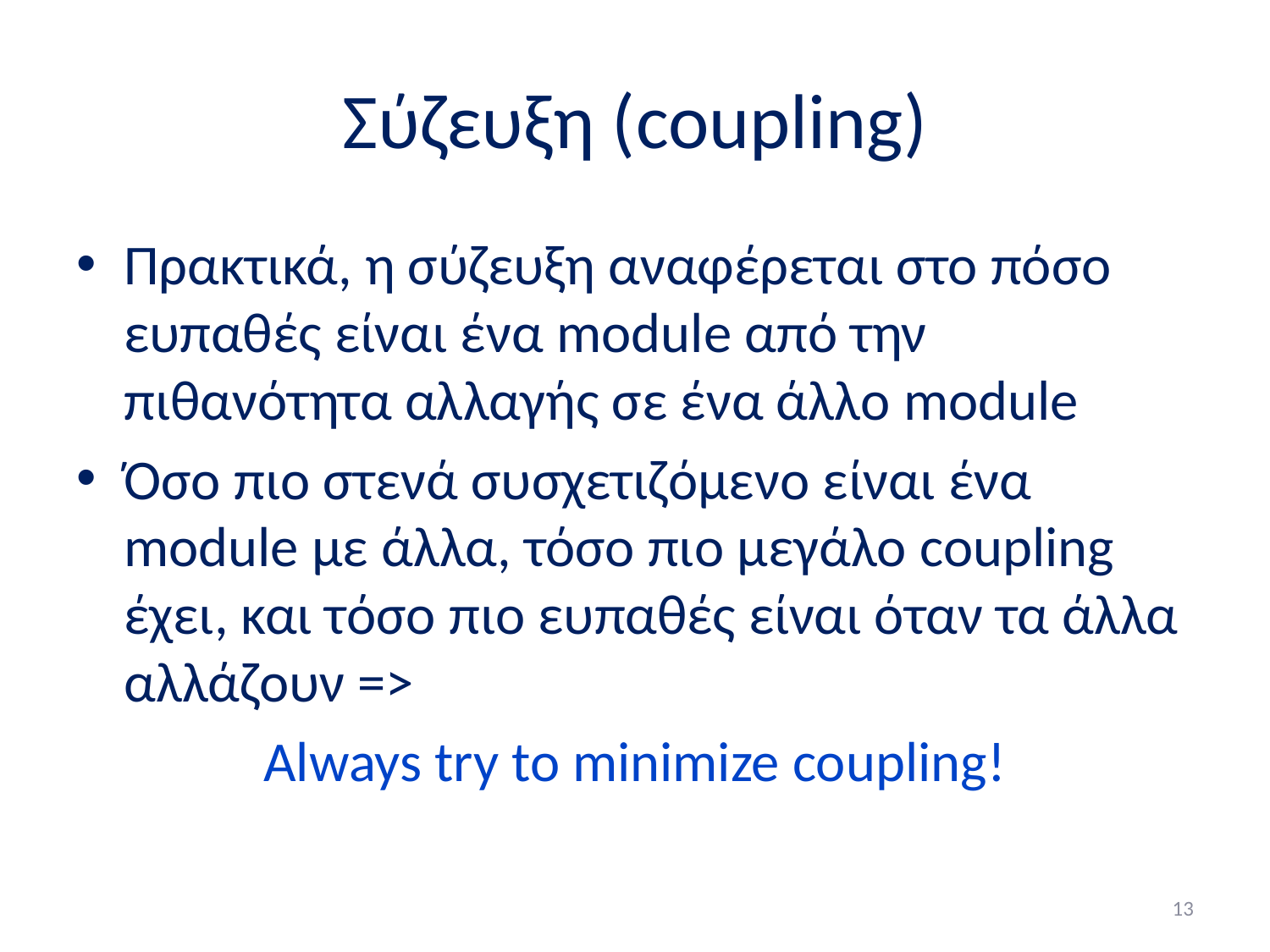

# Σύζευξη (coupling)
Πρακτικά, η σύζευξη αναφέρεται στο πόσο ευπαθές είναι ένα module από την πιθανότητα αλλαγής σε ένα άλλο module
Όσο πιο στενά συσχετιζόμενο είναι ένα module με άλλα, τόσο πιο μεγάλο coupling έχει, και τόσο πιο ευπαθές είναι όταν τα άλλα αλλάζουν =>
Always try to minimize coupling!
13